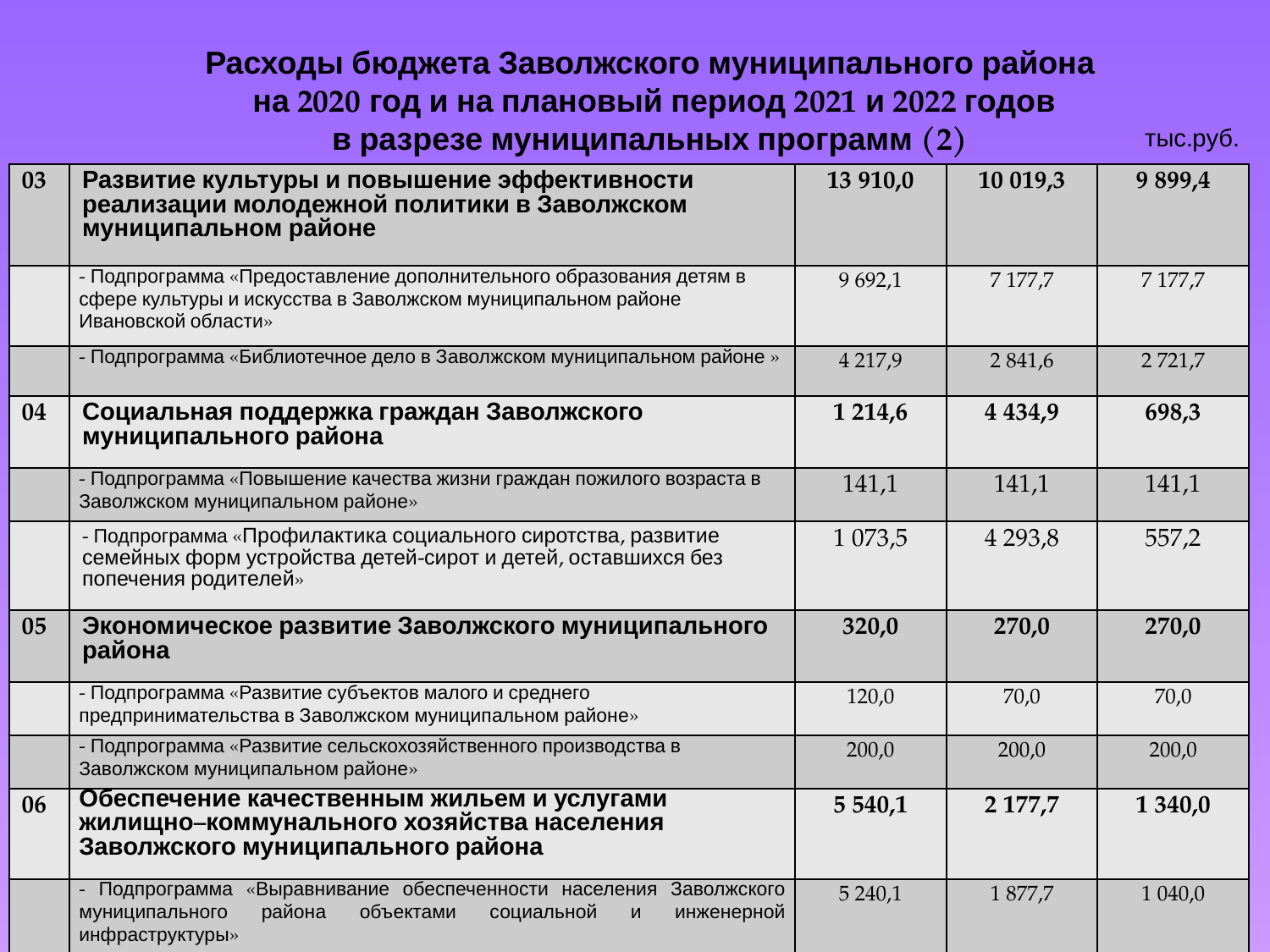

Расходы бюджета Заволжского муниципального района
 на 2020 год и на плановый период 2021 и 2022 годов
в разрезе муниципальных программ (2)
тыс.руб.
| 03 | Развитие культуры и повышение эффективности реализации молодежной политики в Заволжском муниципальном районе | 13 910,0 | 10 019,3 | 9 899,4 |
| --- | --- | --- | --- | --- |
|  | - Подпрограмма «Предоставление дополнительного образования детям в сфере культуры и искусства в Заволжском муниципальном районе Ивановской области» | 9 692,1 | 7 177,7 | 7 177,7 |
|  | - Подпрограмма «Библиотечное дело в Заволжском муниципальном районе » | 4 217,9 | 2 841,6 | 2 721,7 |
| 04 | Социальная поддержка граждан Заволжского муниципального района | 1 214,6 | 4 434,9 | 698,3 |
|  | - Подпрограмма «Повышение качества жизни граждан пожилого возраста в Заволжском муниципальном районе» | 141,1 | 141,1 | 141,1 |
|  | - Подпрограмма «Профилактика социального сиротства, развитие семейных форм устройства детей-сирот и детей, оставшихся без попечения родителей» | 1 073,5 | 4 293,8 | 557,2 |
| 05 | Экономическое развитие Заволжского муниципального района | 320,0 | 270,0 | 270,0 |
|  | - Подпрограмма «Развитие субъектов малого и среднего предпринимательства в Заволжском муниципальном районе» | 120,0 | 70,0 | 70,0 |
|  | - Подпрограмма «Развитие сельскохозяйственного производства в Заволжском муниципальном районе» | 200,0 | 200,0 | 200,0 |
| 06 | Обеспечение качественным жильем и услугами жилищно–коммунального хозяйства населения Заволжского муниципального района | 5 540,1 | 2 177,7 | 1 340,0 |
|  | - Подпрограмма «Выравнивание обеспеченности населения Заволжского муниципального района объектами социальной и инженерной инфраструктуры» | 5 240,1 | 1 877,7 | 1 040,0 |
|  | - Подпрограмма «Обеспечение жильём молодых семей в Заволжском муниципальном районе» | 300,0 | 300,0 | 300,0 |